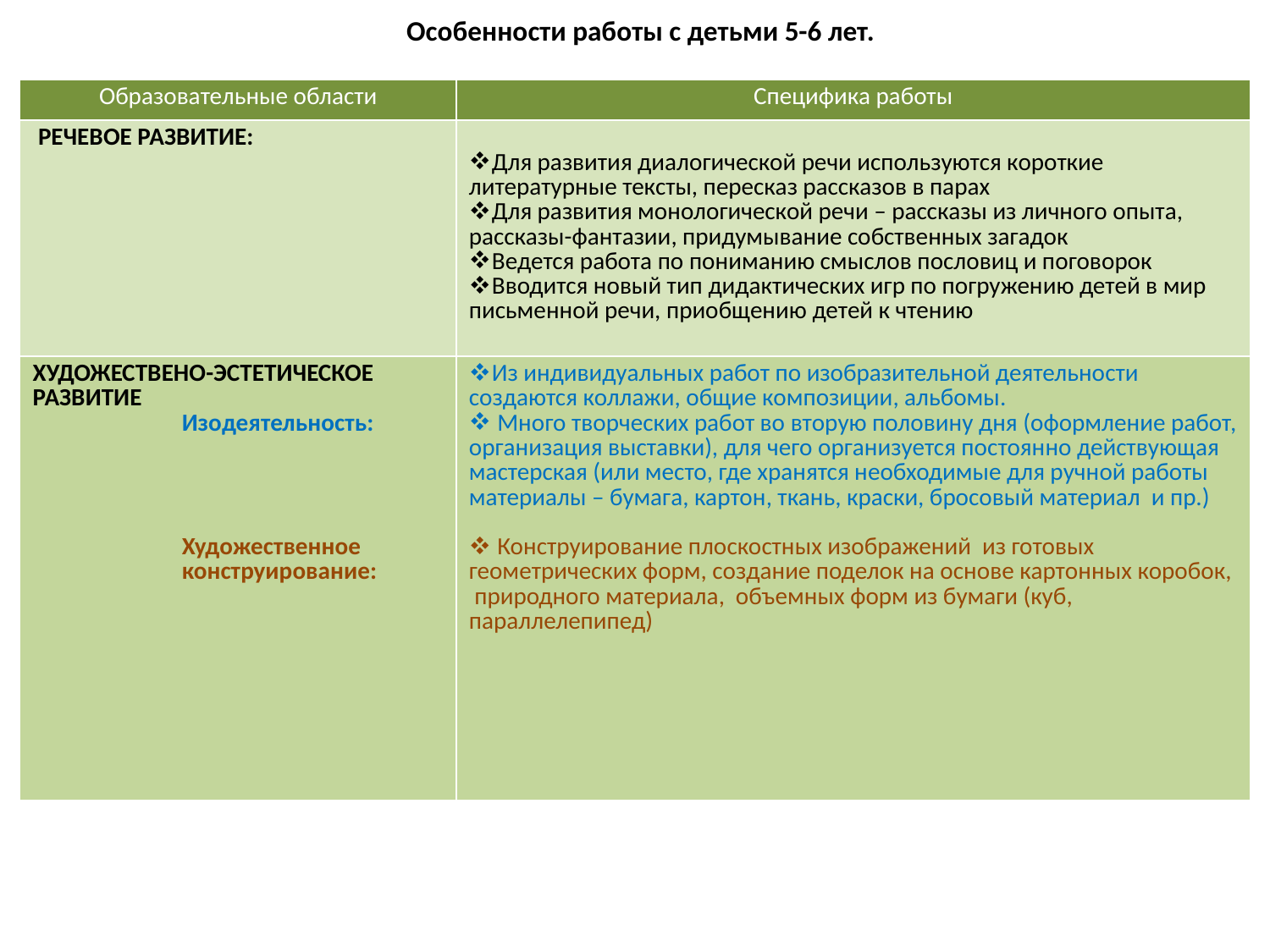

# Особенности работы с детьми 5-6 лет.
| Образовательные области | Специфика работы |
| --- | --- |
| РЕЧЕВОЕ РАЗВИТИЕ: | Для развития диалогической речи используются короткие литературные тексты, пересказ рассказов в парах Для развития монологической речи – рассказы из личного опыта, рассказы-фантазии, придумывание собственных загадок Ведется работа по пониманию смыслов пословиц и поговорок Вводится новый тип дидактических игр по погружению детей в мир письменной речи, приобщению детей к чтению |
| ХУДОЖЕСТВЕНО-ЭСТЕТИЧЕСКОЕ РАЗВИТИЕ Изодеятельность: Художественное конструирование: | Из индивидуальных работ по изобразительной деятельности создаются коллажи, общие композиции, альбомы. Много творческих работ во вторую половину дня (оформление работ, организация выставки), для чего организуется постоянно действующая мастерская (или место, где хранятся необходимые для ручной работы материалы – бумага, картон, ткань, краски, бросовый материал и пр.) Конструирование плоскостных изображений из готовых геометрических форм, создание поделок на основе картонных коробок, природного материала, объемных форм из бумаги (куб, параллелепипед) |